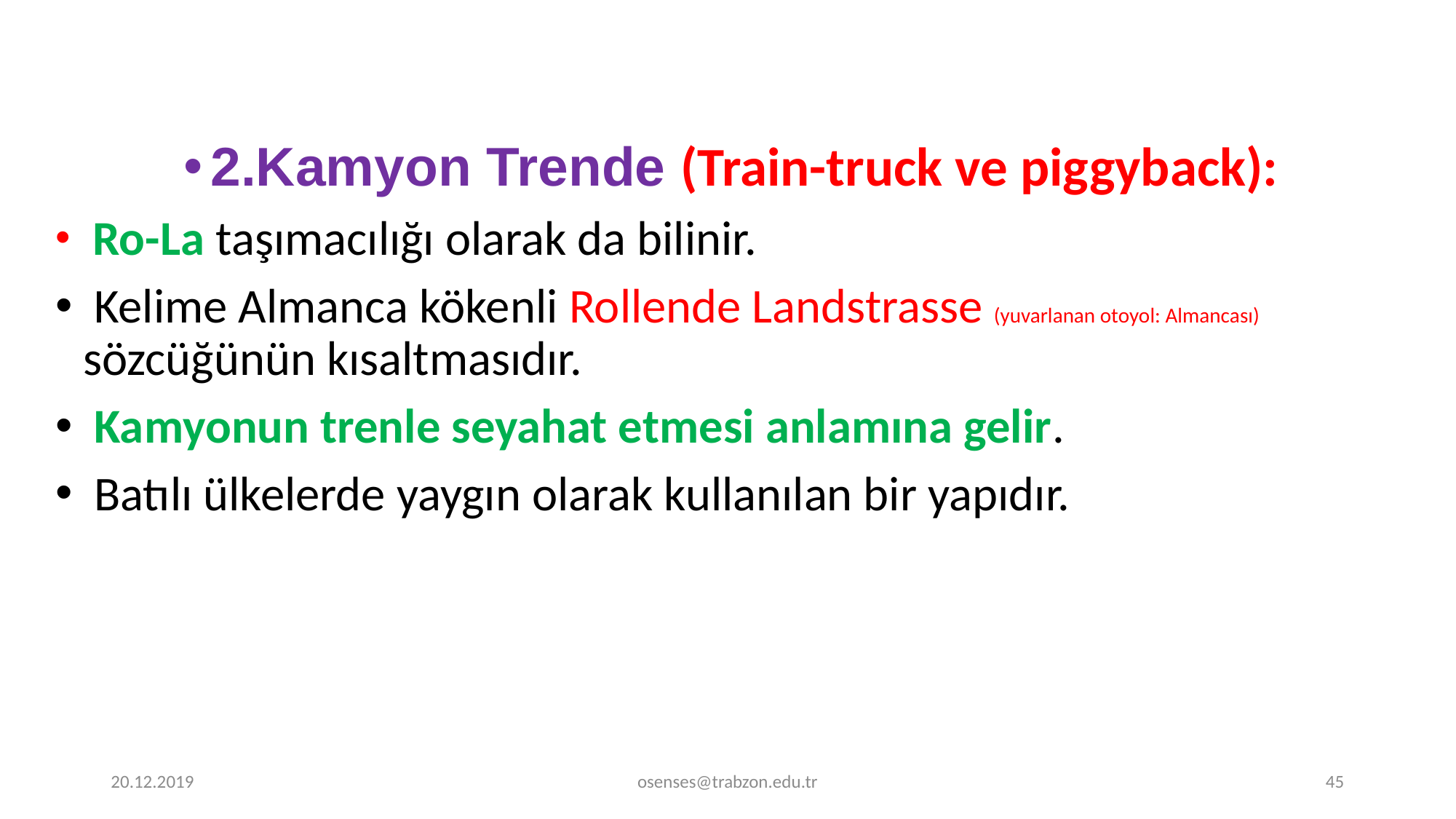

2.Kamyon Trende (Train-truck ve piggyback):
 Ro-La taşımacılığı olarak da bilinir.
 Kelime Almanca kökenli Rollende Landstrasse (yuvarlanan otoyol: Almancası) sözcüğünün kısaltmasıdır.
 Kamyonun trenle seyahat etmesi anlamına gelir.
 Batılı ülkelerde yaygın olarak kullanılan bir yapıdır.
20.12.2019
osenses@trabzon.edu.tr
45